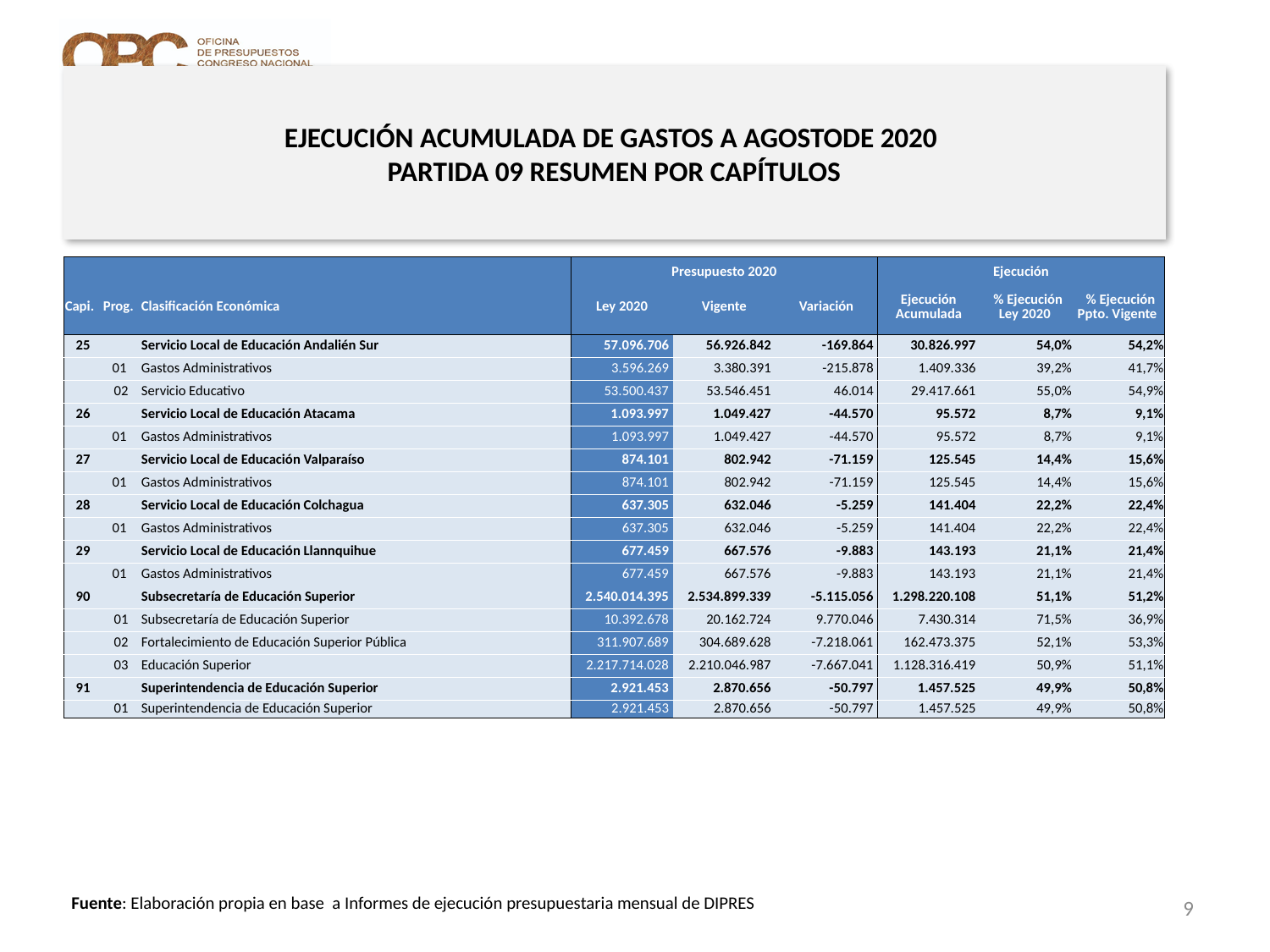

# EJECUCIÓN ACUMULADA DE GASTOS A AGOSTODE 2020 PARTIDA 09 RESUMEN POR CAPÍTULOS
en miles de pesos 2020                                                                                                                      …3 de 3
|  |  |  | Presupuesto 2020 |  |  | Ejecución |  |  |
| --- | --- | --- | --- | --- | --- | --- | --- | --- |
| Capi. | Prog. | Clasificación Económica | Ley 2020 | Vigente | Variación | Ejecución Acumulada | % Ejecución Ley 2020 | % Ejecución Ppto. Vigente |
| 25 |  | Servicio Local de Educación Andalién Sur | 57.096.706 | 56.926.842 | -169.864 | 30.826.997 | 54,0% | 54,2% |
|  | 01 | Gastos Administrativos | 3.596.269 | 3.380.391 | -215.878 | 1.409.336 | 39,2% | 41,7% |
|  | 02 | Servicio Educativo | 53.500.437 | 53.546.451 | 46.014 | 29.417.661 | 55,0% | 54,9% |
| 26 |  | Servicio Local de Educación Atacama | 1.093.997 | 1.049.427 | -44.570 | 95.572 | 8,7% | 9,1% |
|  | 01 | Gastos Administrativos | 1.093.997 | 1.049.427 | -44.570 | 95.572 | 8,7% | 9,1% |
| 27 |  | Servicio Local de Educación Valparaíso | 874.101 | 802.942 | -71.159 | 125.545 | 14,4% | 15,6% |
|  | 01 | Gastos Administrativos | 874.101 | 802.942 | -71.159 | 125.545 | 14,4% | 15,6% |
| 28 |  | Servicio Local de Educación Colchagua | 637.305 | 632.046 | -5.259 | 141.404 | 22,2% | 22,4% |
|  | 01 | Gastos Administrativos | 637.305 | 632.046 | -5.259 | 141.404 | 22,2% | 22,4% |
| 29 |  | Servicio Local de Educación Llannquihue | 677.459 | 667.576 | -9.883 | 143.193 | 21,1% | 21,4% |
|  | 01 | Gastos Administrativos | 677.459 | 667.576 | -9.883 | 143.193 | 21,1% | 21,4% |
| 90 |  | Subsecretaría de Educación Superior | 2.540.014.395 | 2.534.899.339 | -5.115.056 | 1.298.220.108 | 51,1% | 51,2% |
|  | 01 | Subsecretaría de Educación Superior | 10.392.678 | 20.162.724 | 9.770.046 | 7.430.314 | 71,5% | 36,9% |
|  | 02 | Fortalecimiento de Educación Superior Pública | 311.907.689 | 304.689.628 | -7.218.061 | 162.473.375 | 52,1% | 53,3% |
|  | 03 | Educación Superior | 2.217.714.028 | 2.210.046.987 | -7.667.041 | 1.128.316.419 | 50,9% | 51,1% |
| 91 |  | Superintendencia de Educación Superior | 2.921.453 | 2.870.656 | -50.797 | 1.457.525 | 49,9% | 50,8% |
|  | 01 | Superintendencia de Educación Superior | 2.921.453 | 2.870.656 | -50.797 | 1.457.525 | 49,9% | 50,8% |
9